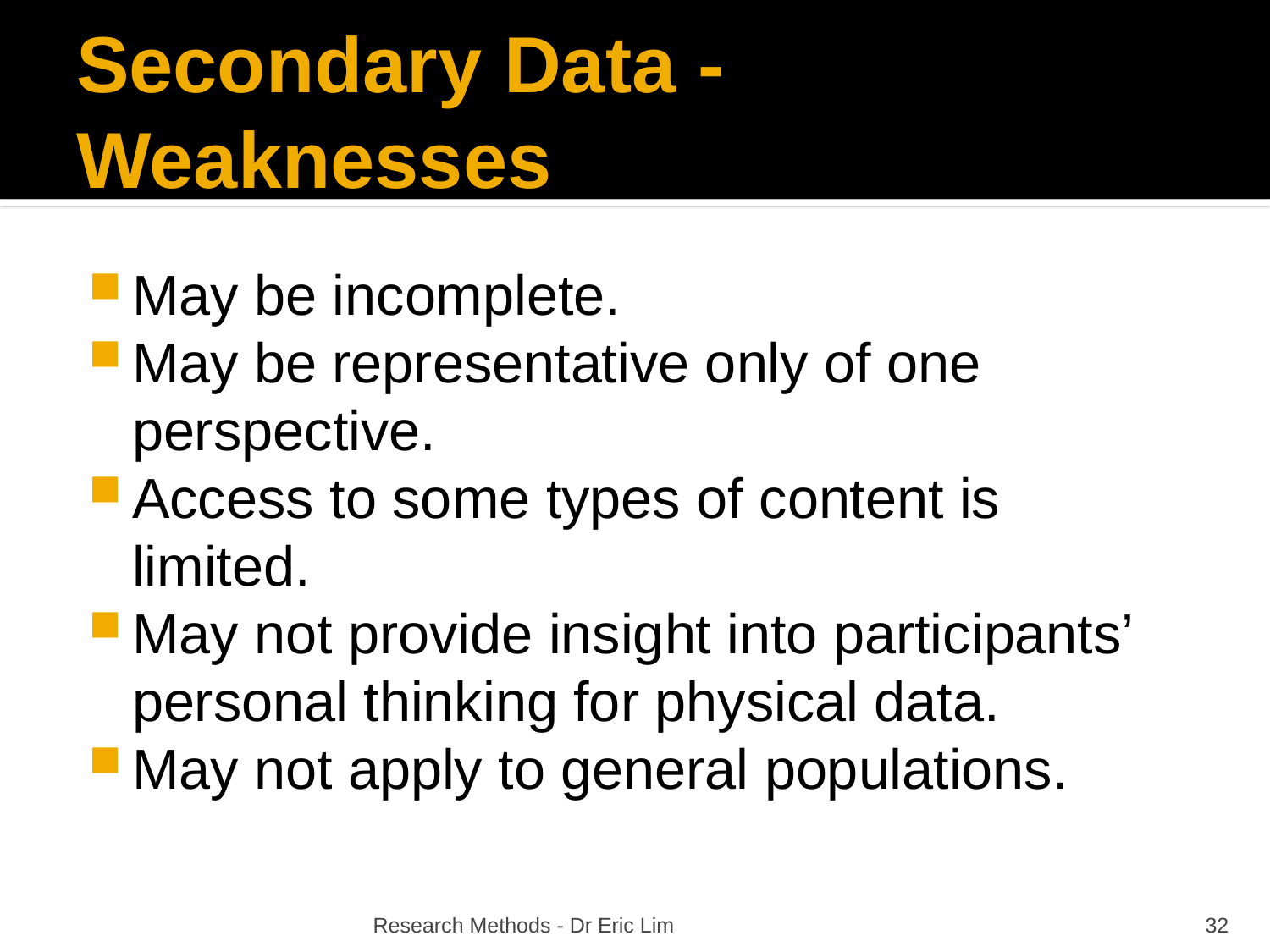

# Secondary Data - Weaknesses
May be incomplete.
May be representative only of one perspective.
Access to some types of content is limited.
May not provide insight into participants’ personal thinking for physical data.
May not apply to general populations.

Research Methods - Dr Eric Lim
32